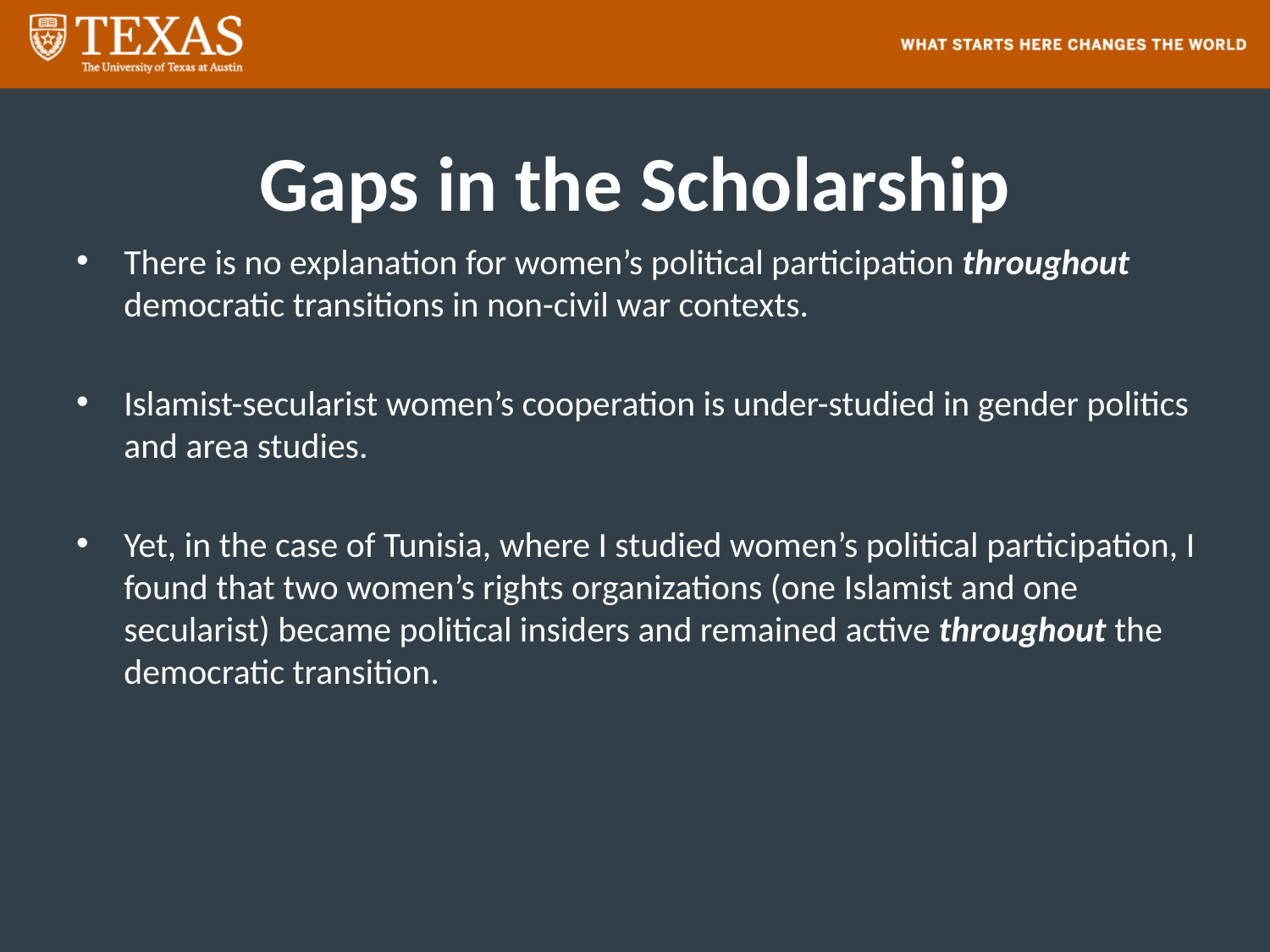

# Gaps in the Scholarship
There is no explanation for women’s political participation throughout democratic transitions in non-civil war contexts.

Islamist-secularist women’s cooperation is under-studied in gender politics and area studies.

Yet, in the case of Tunisia, where I studied women’s political participation, I found that two women’s rights organizations (one Islamist and one secularist) became political insiders and remained active throughout the democratic transition.